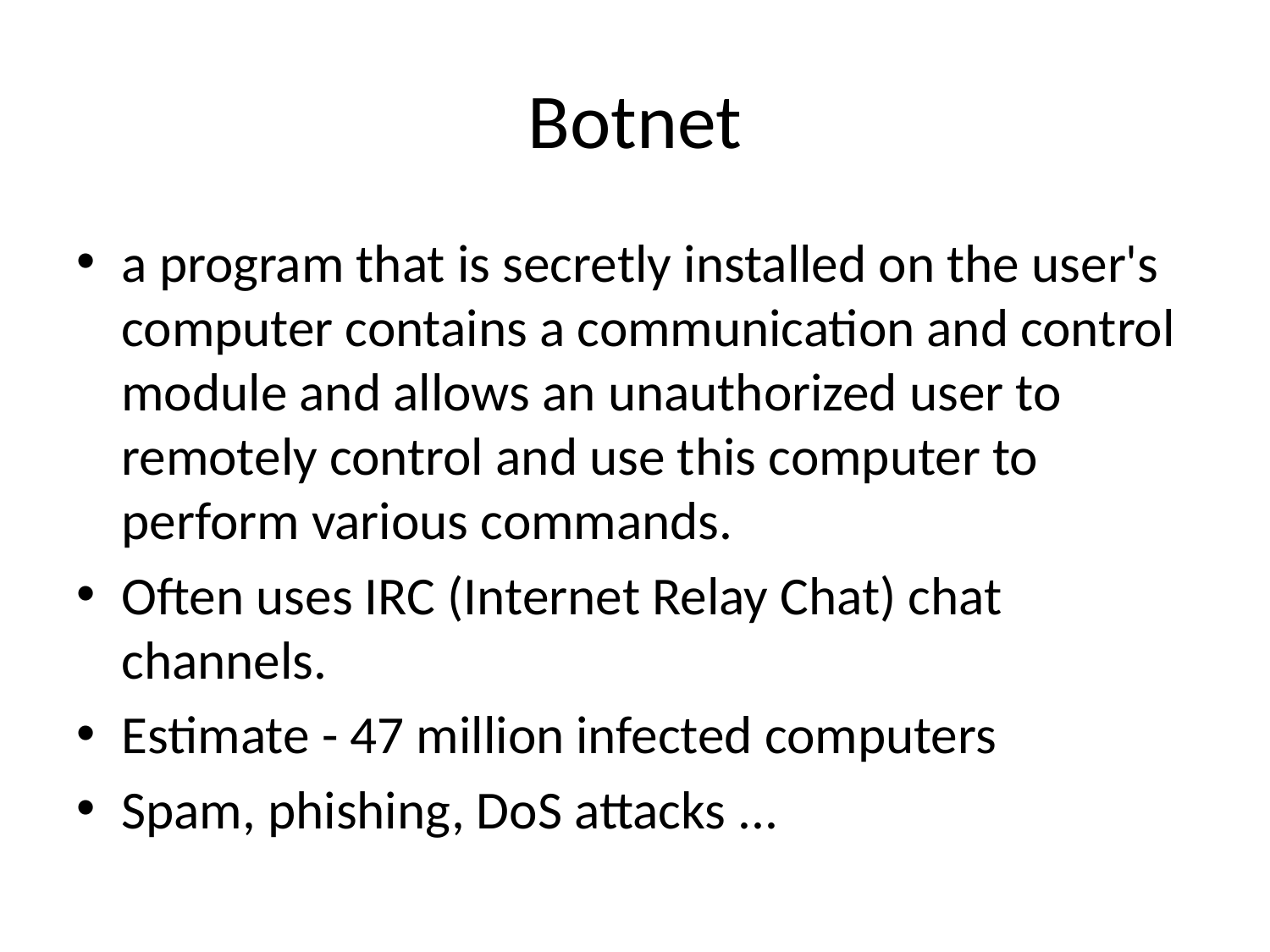

# Botnet
a program that is secretly installed on the user's computer contains a communication and control module and allows an unauthorized user to remotely control and use this computer to perform various commands.
Often uses IRC (Internet Relay Chat) chat channels.
Estimate - 47 million infected computers
Spam, phishing, DoS attacks ...